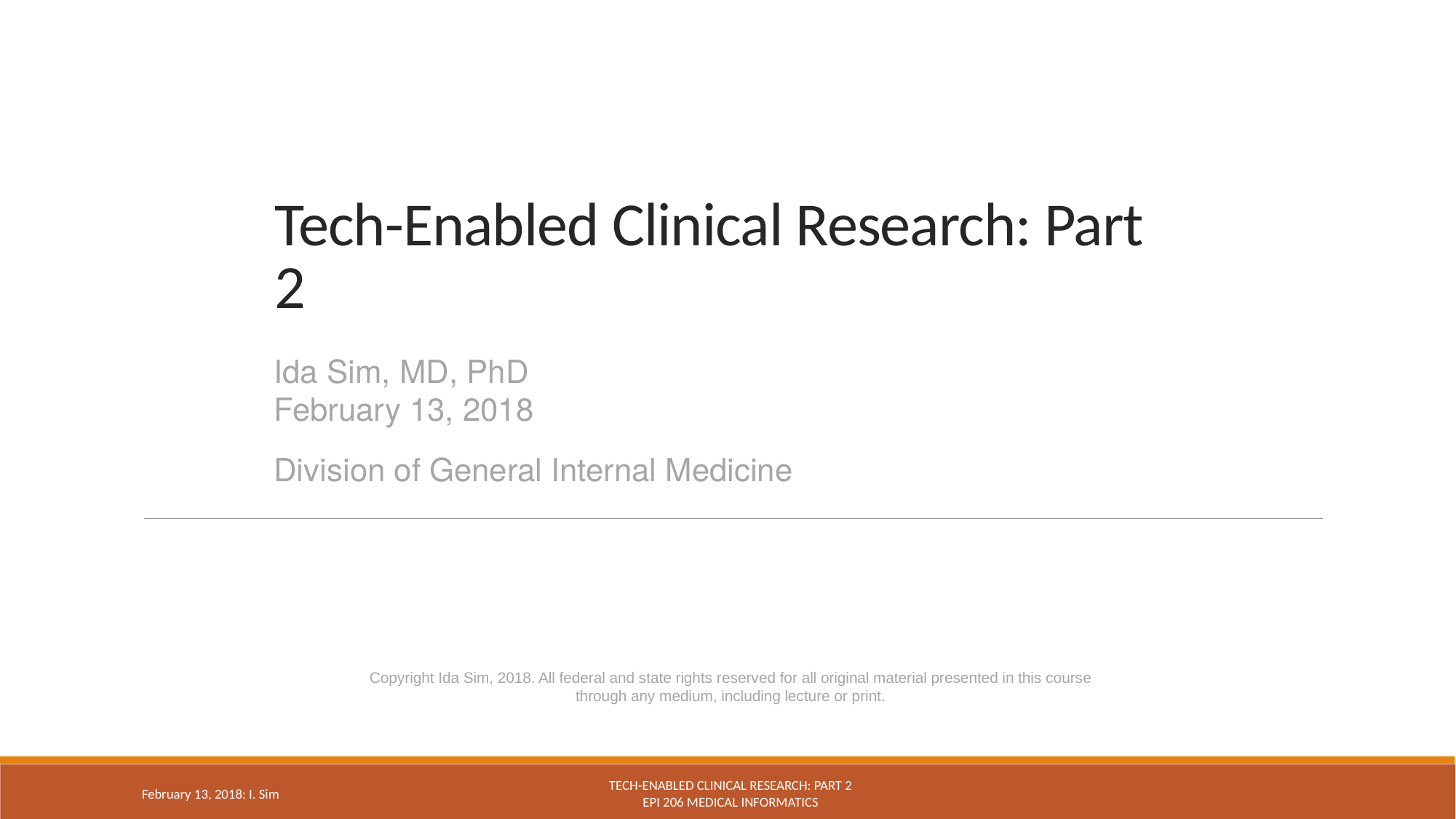

# Tech-Enabled Clinical Research: Part 2
Ida Sim, MD, PhD
February 13, 2018

Division of General Internal Medicine
Copyright Ida Sim, 2018. All federal and state rights reserved for all original material presented in this course through any medium, including lecture or print.
Tech-enabled clinical research: Part 2
Epi 206 Medical Informatics
February 13, 2018: I. Sim